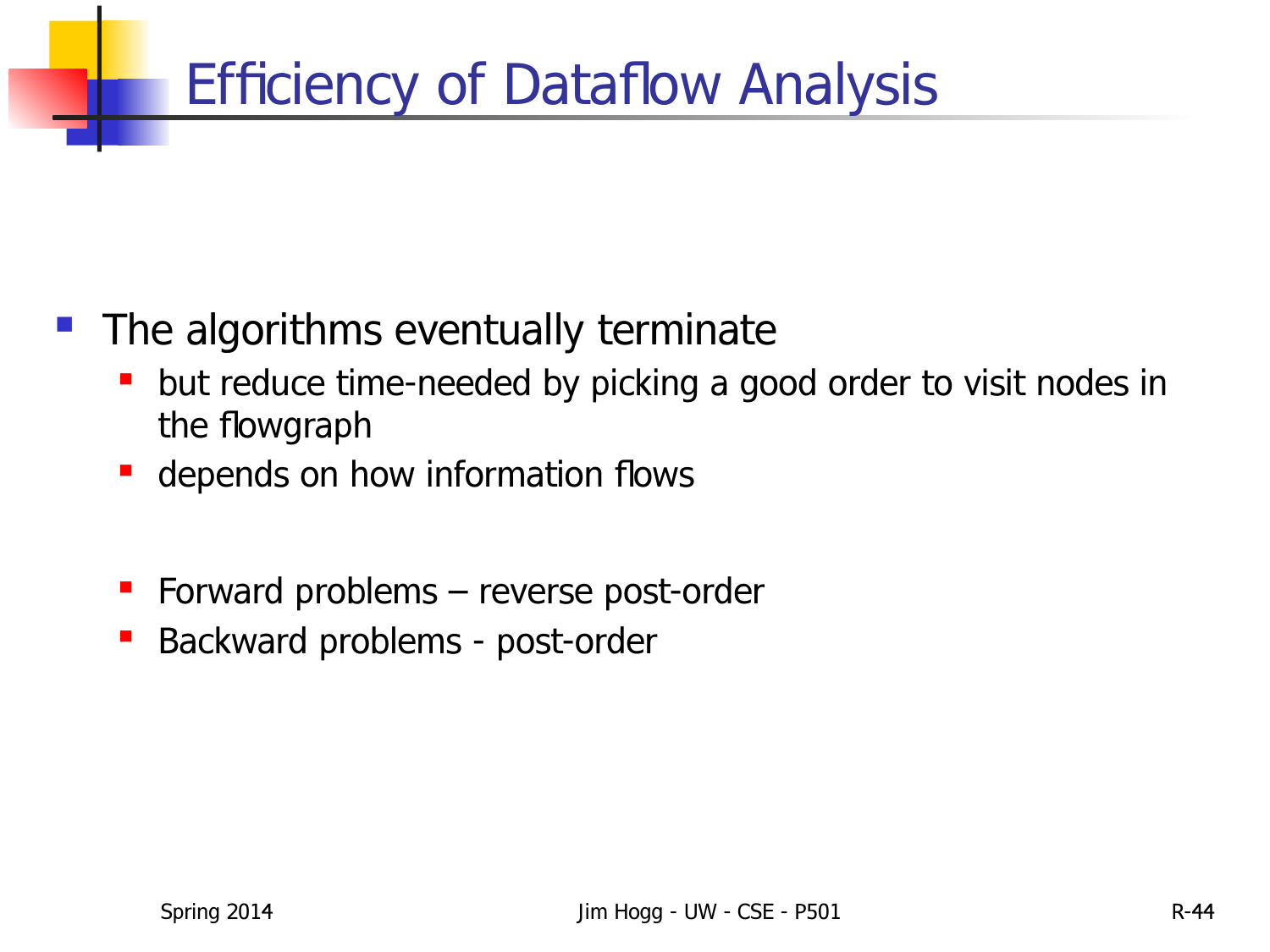

# Efficiency of Dataflow Analysis
The algorithms eventually terminate
but reduce time-needed by picking a good order to visit nodes in the flowgraph
depends on how information flows

Forward problems – reverse post-order
Backward problems - post-order
Spring 2014
Jim Hogg - UW - CSE - P501
R-44